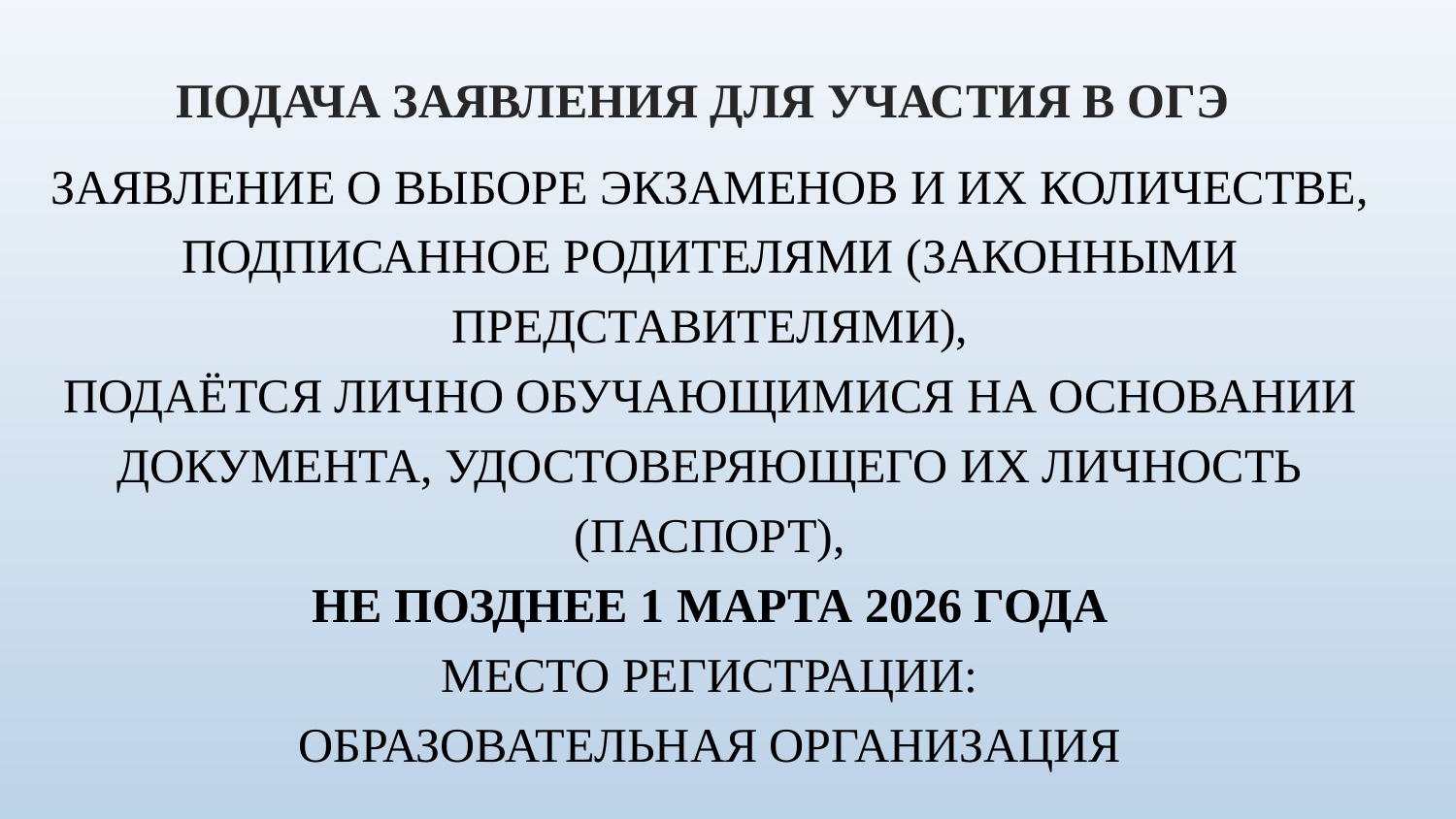

# Подача заявления для участия в ОГЭ
Заявление о выборе экзаменов и их количестве, подписанное родителями (законными представителями),
подаётся лично обучающимися на основании документа, удостоверяющего их личность (паспорт),
не позднее 1 марта 2026 года
Место регистрации:
Образовательная организация